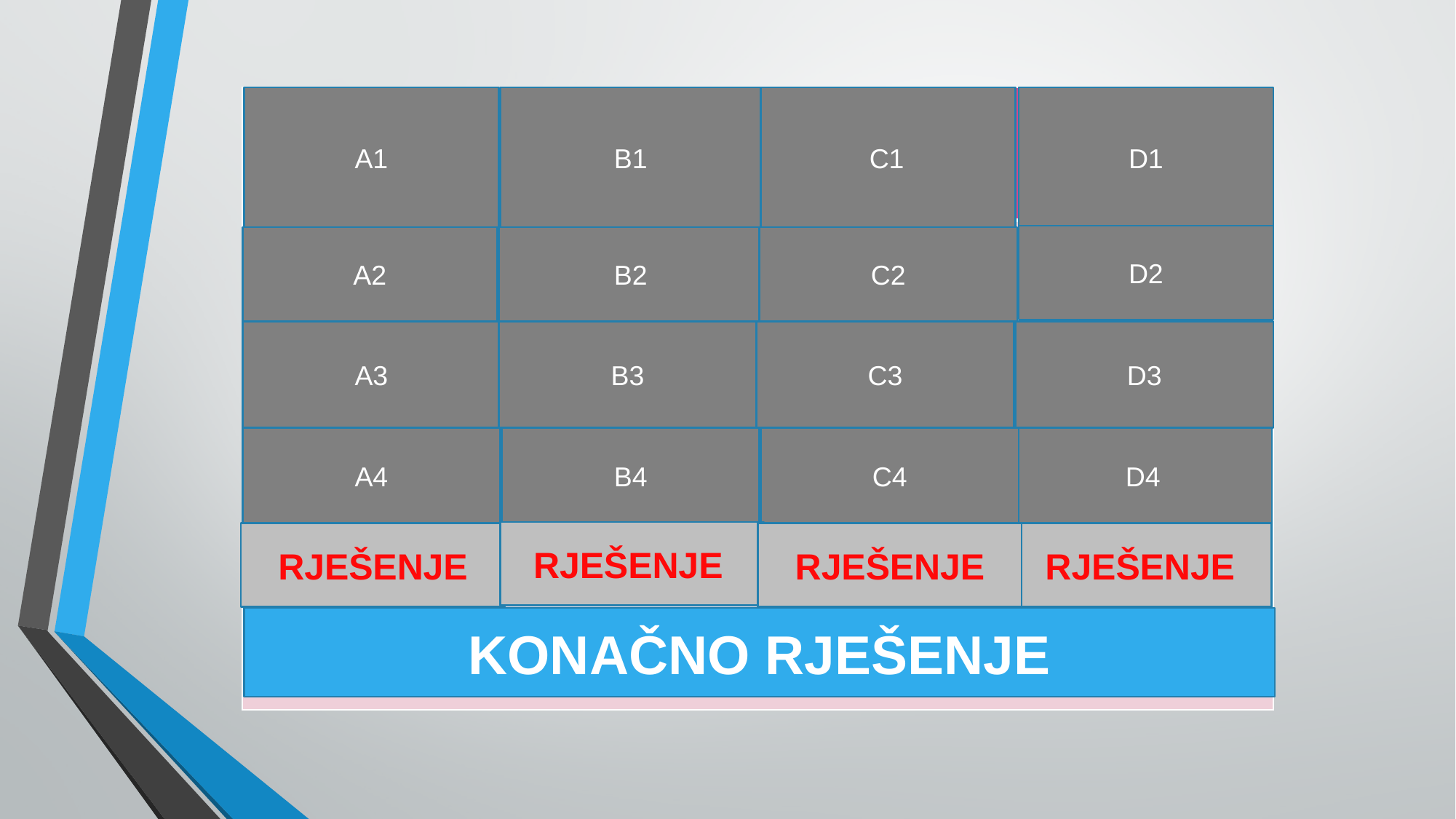

A1
B1
C1
D1
| MARS | VELIKI MEDVJED | VELIKI MAGELANOV OBLAK | CHRIS HADFIELD |
| --- | --- | --- | --- |
| JUPITER | MALI LAV | PRSTENASTE | MICHAEL COLLINS |
| SATURN | ORAO | MLIJEČNA STAZA | APOLO 11 |
| MERKUR | MALI MEDVJED | CRNE RUPE | NEIL ARMSTRONG |
| PLANETI | ZVIJEŽĐA | GALAKSIJE | ASTRONAUT |
| SVEMIR |  |  |  |
D2
A2
B2
C2
A3
B3
C3
D3
A4
B4
C4
D4
RJEŠENJE
RJEŠENJE
RJEŠENJE
RJEŠENJE
KONAČNO RJEŠENJE